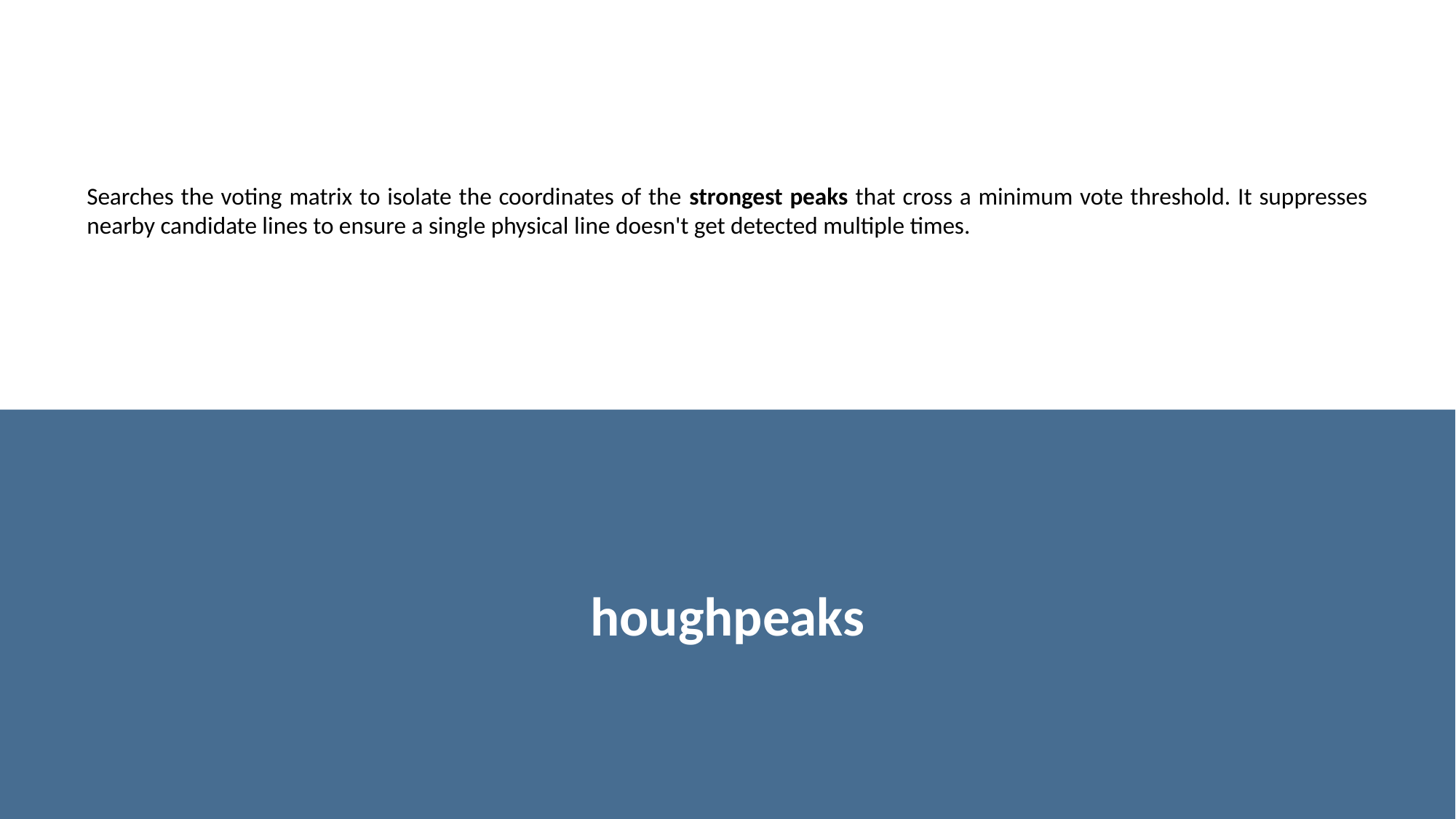

Searches the voting matrix to isolate the coordinates of the strongest peaks that cross a minimum vote threshold. It suppresses nearby candidate lines to ensure a single physical line doesn't get detected multiple times.
houghpeaks